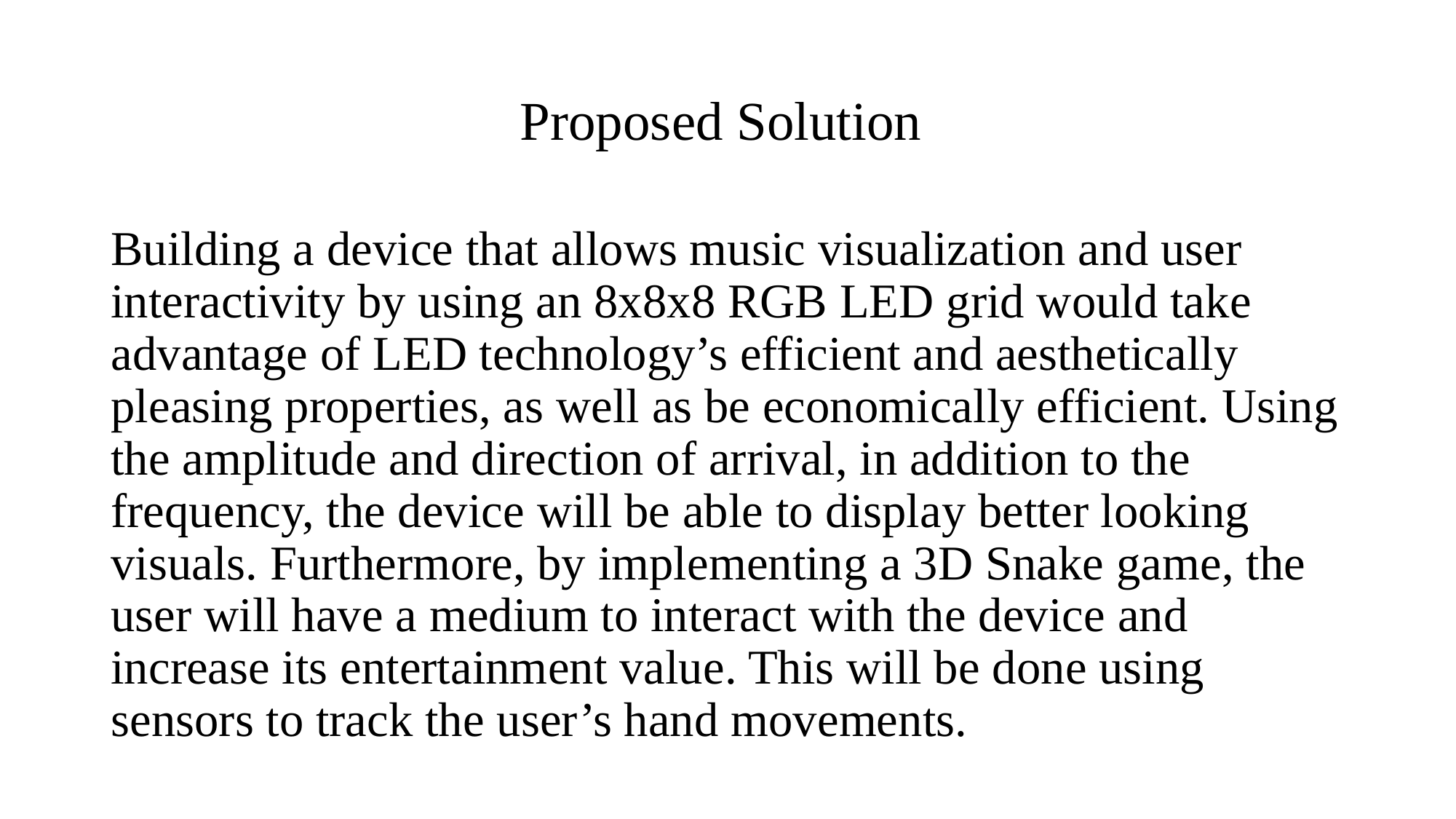

# Proposed Solution
Building a device that allows music visualization and user interactivity by using an 8x8x8 RGB LED grid would take advantage of LED technology’s efficient and aesthetically pleasing properties, as well as be economically efficient. Using the amplitude and direction of arrival, in addition to the frequency, the device will be able to display better looking visuals. Furthermore, by implementing a 3D Snake game, the user will have a medium to interact with the device and increase its entertainment value. This will be done using sensors to track the user’s hand movements.